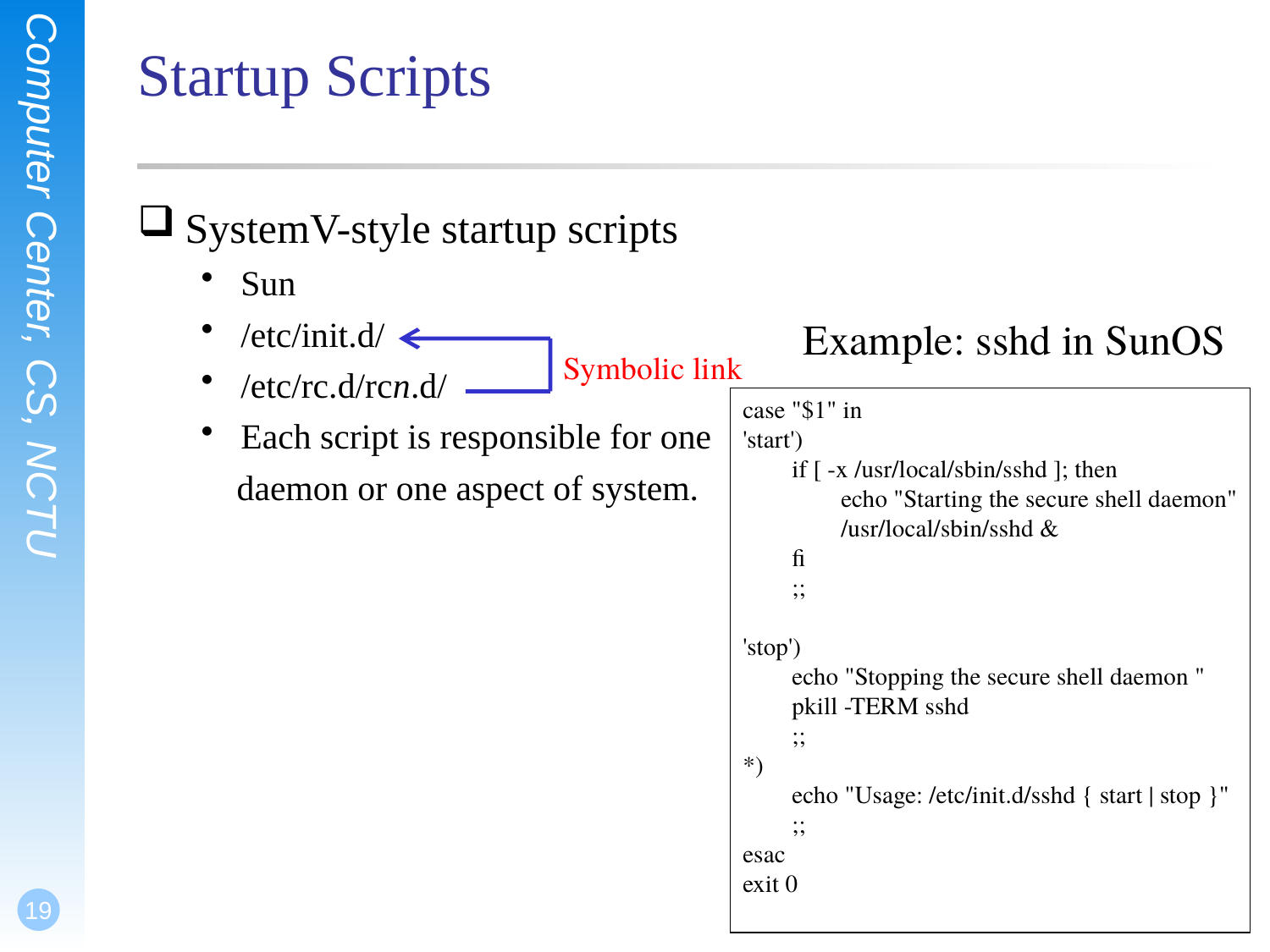

# Startup Scripts
SystemV-style startup scripts
Sun
/etc/init.d/
/etc/rc.d/rcn.d/
Each script is responsible for one
    daemon or one aspect of system.
Example: sshd in SunOS

Symbolic link
case "$1" in
'start')
        if [ -x /usr/local/sbin/sshd ]; then
                echo "Starting the secure shell daemon"
                /usr/local/sbin/sshd &
        fi
        ;;

'stop')
        echo "Stopping the secure shell daemon "
        pkill -TERM sshd
        ;;
*)
        echo "Usage: /etc/init.d/sshd { start | stop }"
        ;;
esac
exit 0